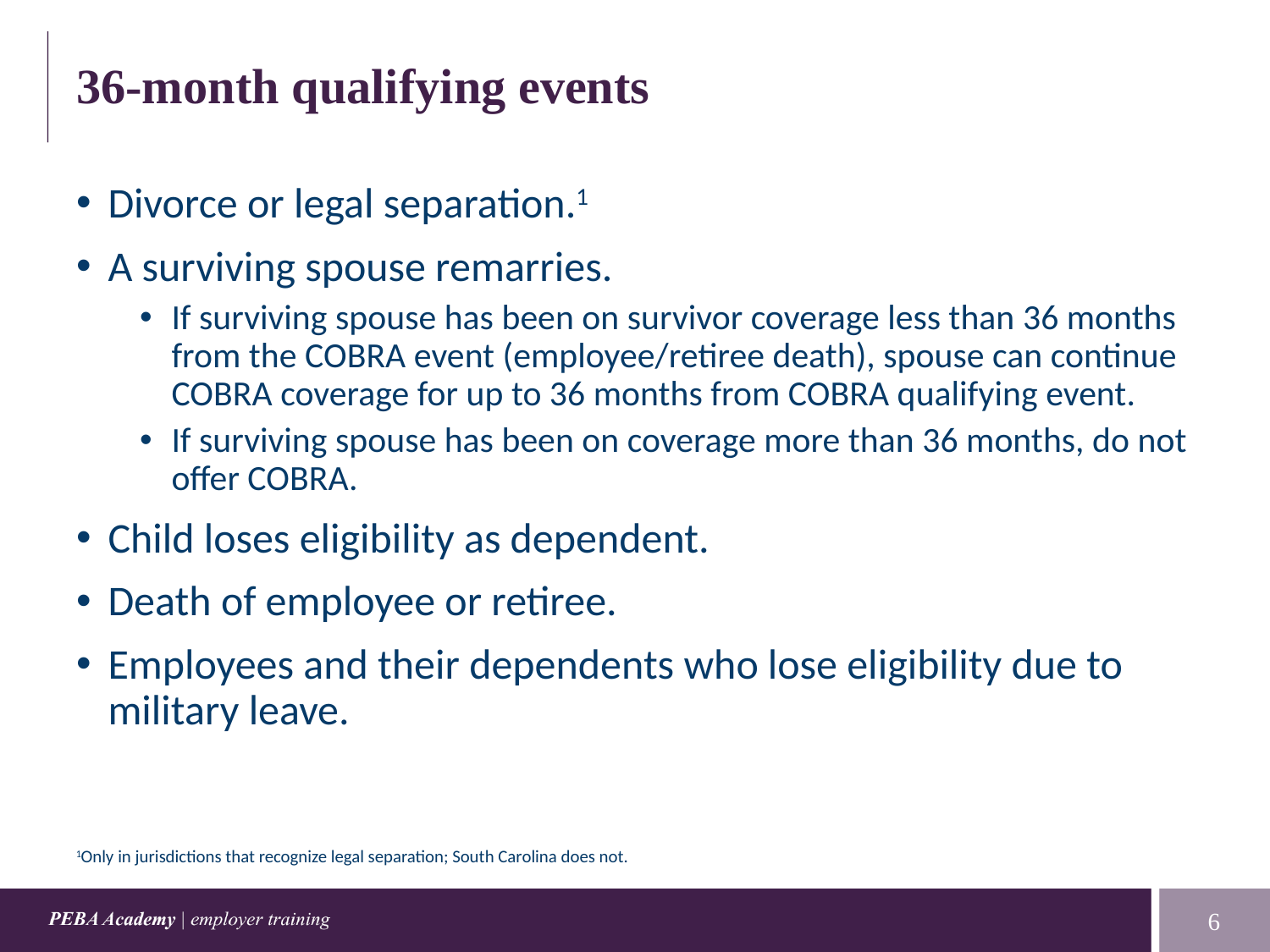

# 36-month qualifying events
Divorce or legal separation.1
A surviving spouse remarries.
If surviving spouse has been on survivor coverage less than 36 months from the COBRA event (employee/retiree death), spouse can continue COBRA coverage for up to 36 months from COBRA qualifying event.
If surviving spouse has been on coverage more than 36 months, do not offer COBRA.
Child loses eligibility as dependent.
Death of employee or retiree.
Employees and their dependents who lose eligibility due to military leave.
1Only in jurisdictions that recognize legal separation; South Carolina does not.
6